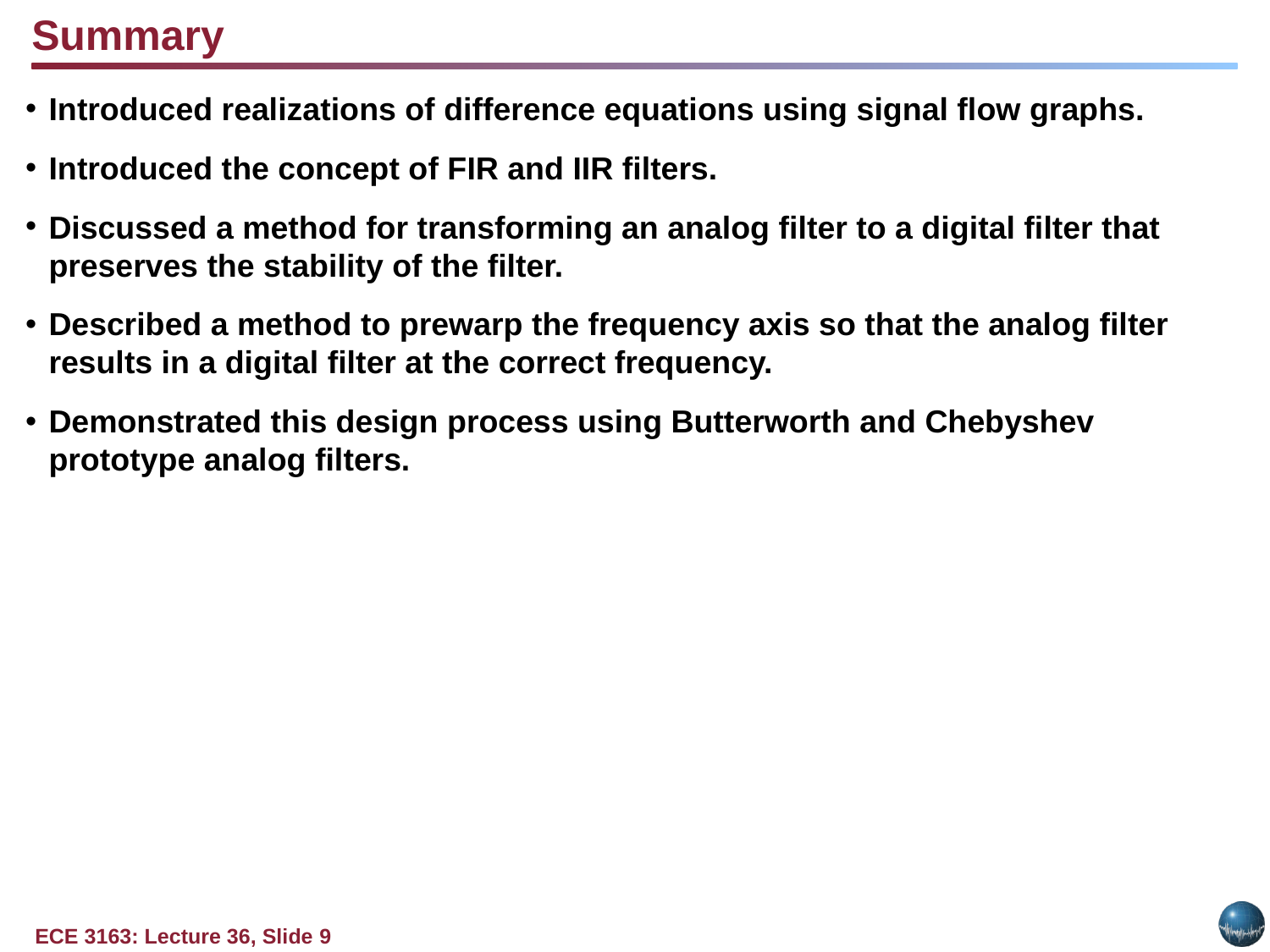

Summary
Introduced realizations of difference equations using signal flow graphs.
Introduced the concept of FIR and IIR filters.
Discussed a method for transforming an analog filter to a digital filter that preserves the stability of the filter.
Described a method to prewarp the frequency axis so that the analog filter results in a digital filter at the correct frequency.
Demonstrated this design process using Butterworth and Chebyshev prototype analog filters.